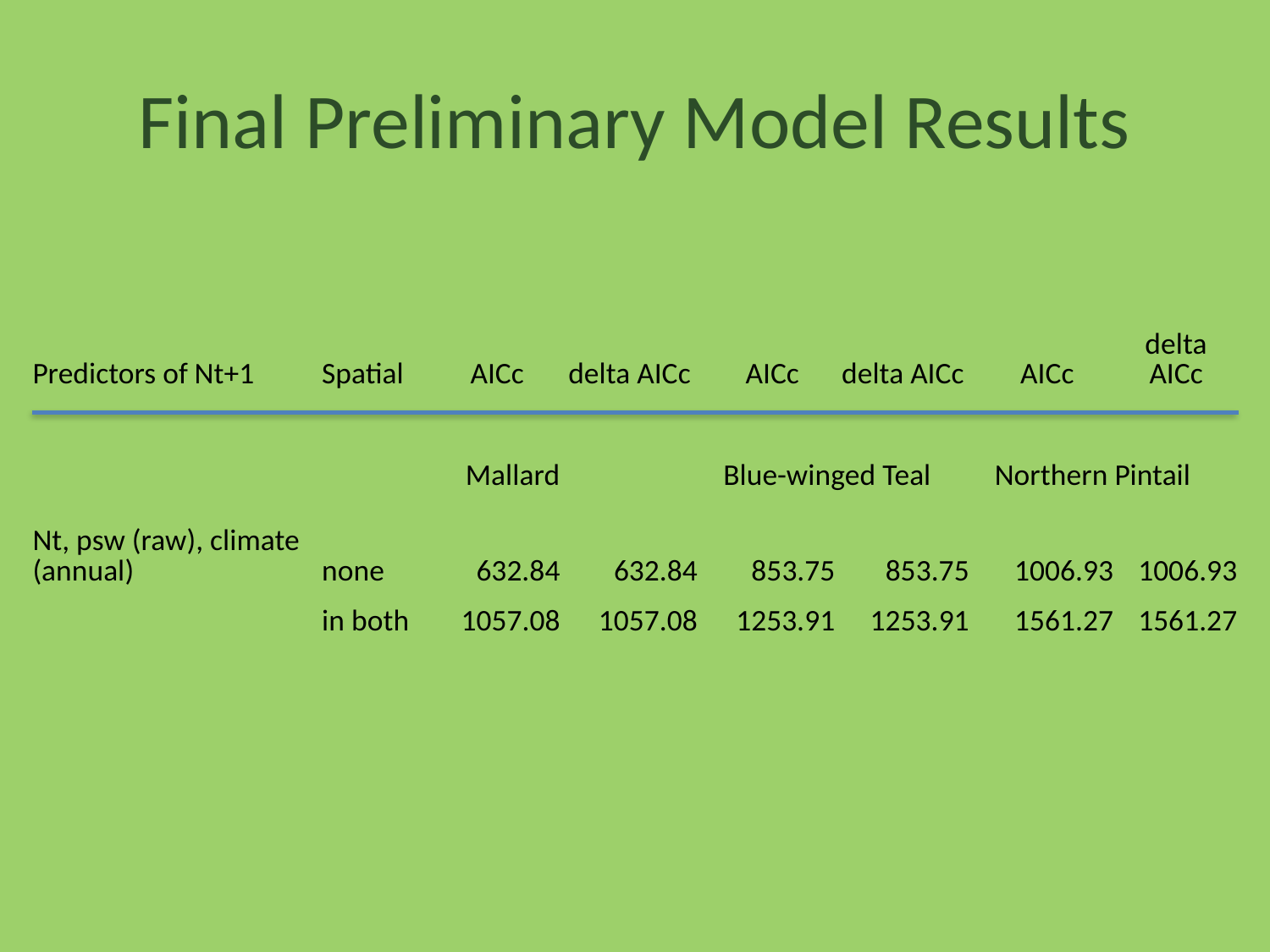

# Final Preliminary Model Results
| Predictors of Nt+1 | Spatial | AICc | delta AICc |  | AICc | delta AICc |  | AICc | delta AICc |
| --- | --- | --- | --- | --- | --- | --- | --- | --- | --- |
|  |  |  |  |  |  |  |  |  |  |
|  |  | Mallard |  |  | Blue-winged Teal |  |  | Northern Pintail |  |
| Nt, psw (raw), climate (annual) | none | 632.84 | 632.84 |  | 853.75 | 853.75 |  | 1006.93 | 1006.93 |
|  | in both | 1057.08 | 1057.08 |  | 1253.91 | 1253.91 |  | 1561.27 | 1561.27 |